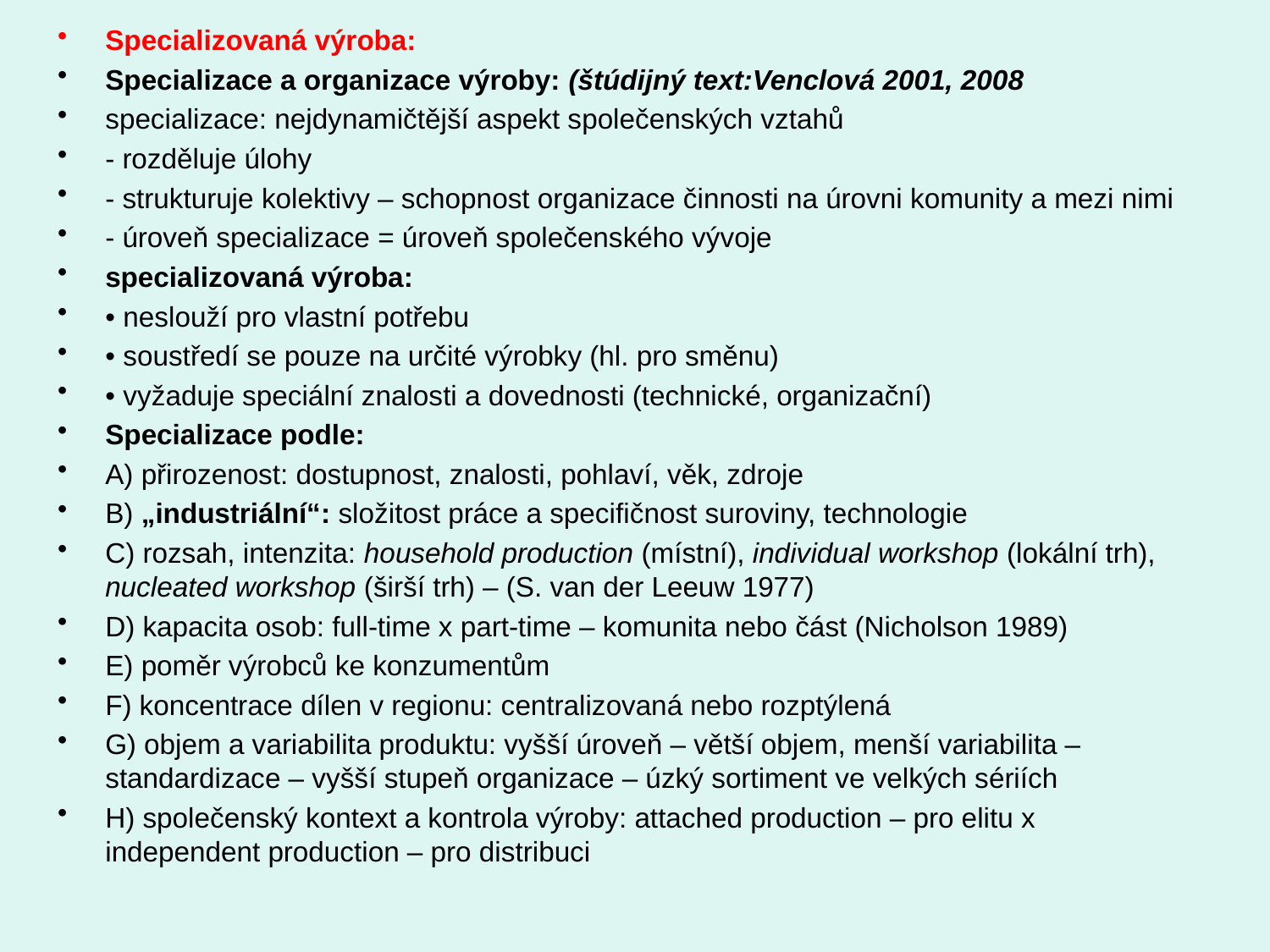

#
Specializovaná výroba:
Specializace a organizace výroby: (štúdijný text:Venclová 2001, 2008
specializace: nejdynamičtější aspekt společenských vztahů
- rozděluje úlohy
- strukturuje kolektivy – schopnost organizace činnosti na úrovni komunity a mezi nimi
- úroveň specializace = úroveň společenského vývoje
specializovaná výroba:
• neslouží pro vlastní potřebu
• soustředí se pouze na určité výrobky (hl. pro směnu)
• vyžaduje speciální znalosti a dovednosti (technické, organizační)
Specializace podle:
A) přirozenost: dostupnost, znalosti, pohlaví, věk, zdroje
B) „industriální“: složitost práce a specifičnost suroviny, technologie
C) rozsah, intenzita: household production (místní), individual workshop (lokální trh), nucleated workshop (širší trh) – (S. van der Leeuw 1977)
D) kapacita osob: full-time x part-time – komunita nebo část (Nicholson 1989)
E) poměr výrobců ke konzumentům
F) koncentrace dílen v regionu: centralizovaná nebo rozptýlená
G) objem a variabilita produktu: vyšší úroveň – větší objem, menší variabilita – standardizace – vyšší stupeň organizace – úzký sortiment ve velkých sériích
H) společenský kontext a kontrola výroby: attached production – pro elitu x independent production – pro distribuci